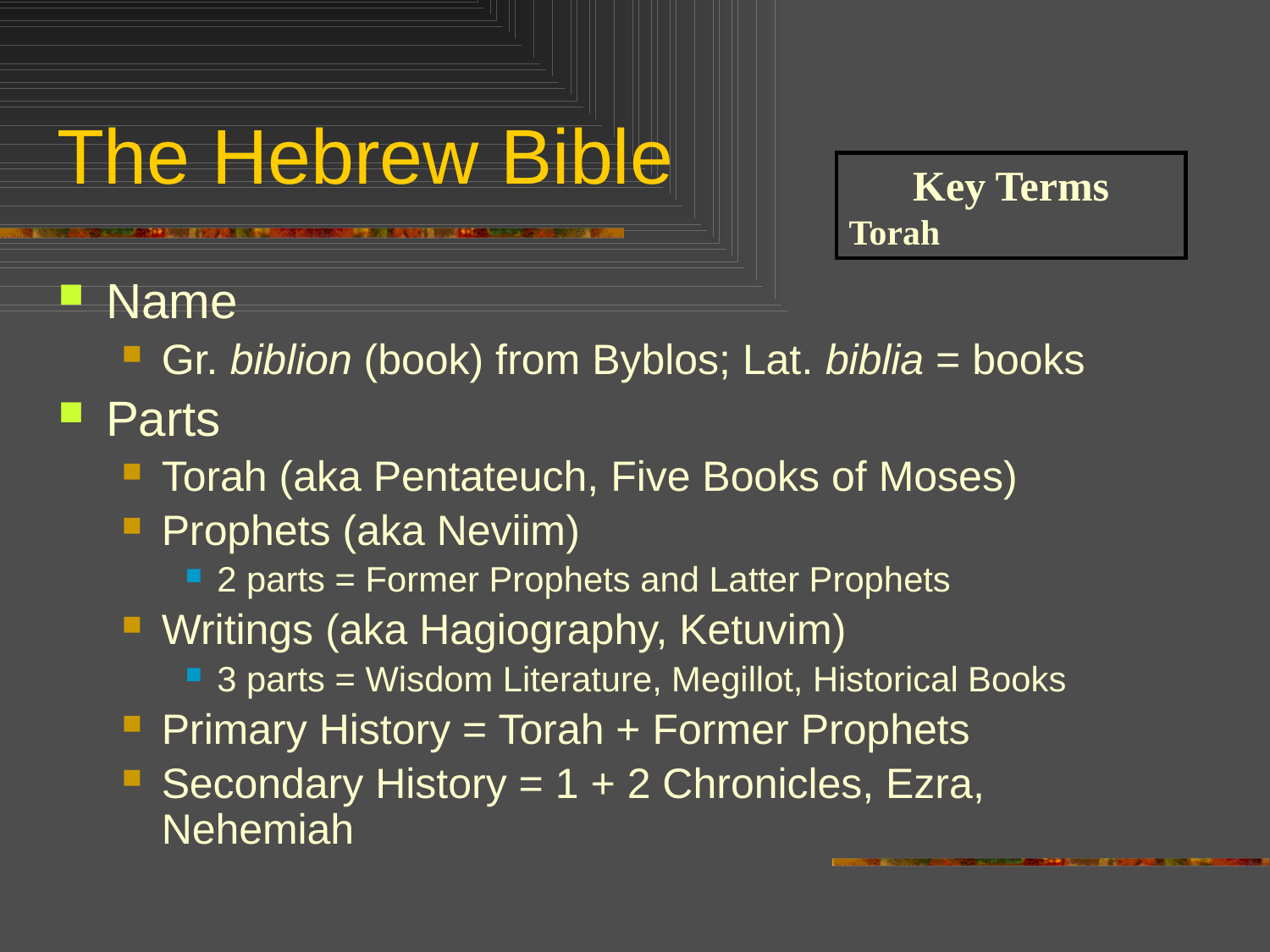

# The Hebrew Bible
Key Terms
Torah
Name
Gr. biblion (book) from Byblos; Lat. biblia = books
Parts
Torah (aka Pentateuch, Five Books of Moses)
Prophets (aka Neviim)
2 parts = Former Prophets and Latter Prophets
Writings (aka Hagiography, Ketuvim)
3 parts = Wisdom Literature, Megillot, Historical Books
Primary History = Torah + Former Prophets
Secondary History = 1 + 2 Chronicles, Ezra, Nehemiah